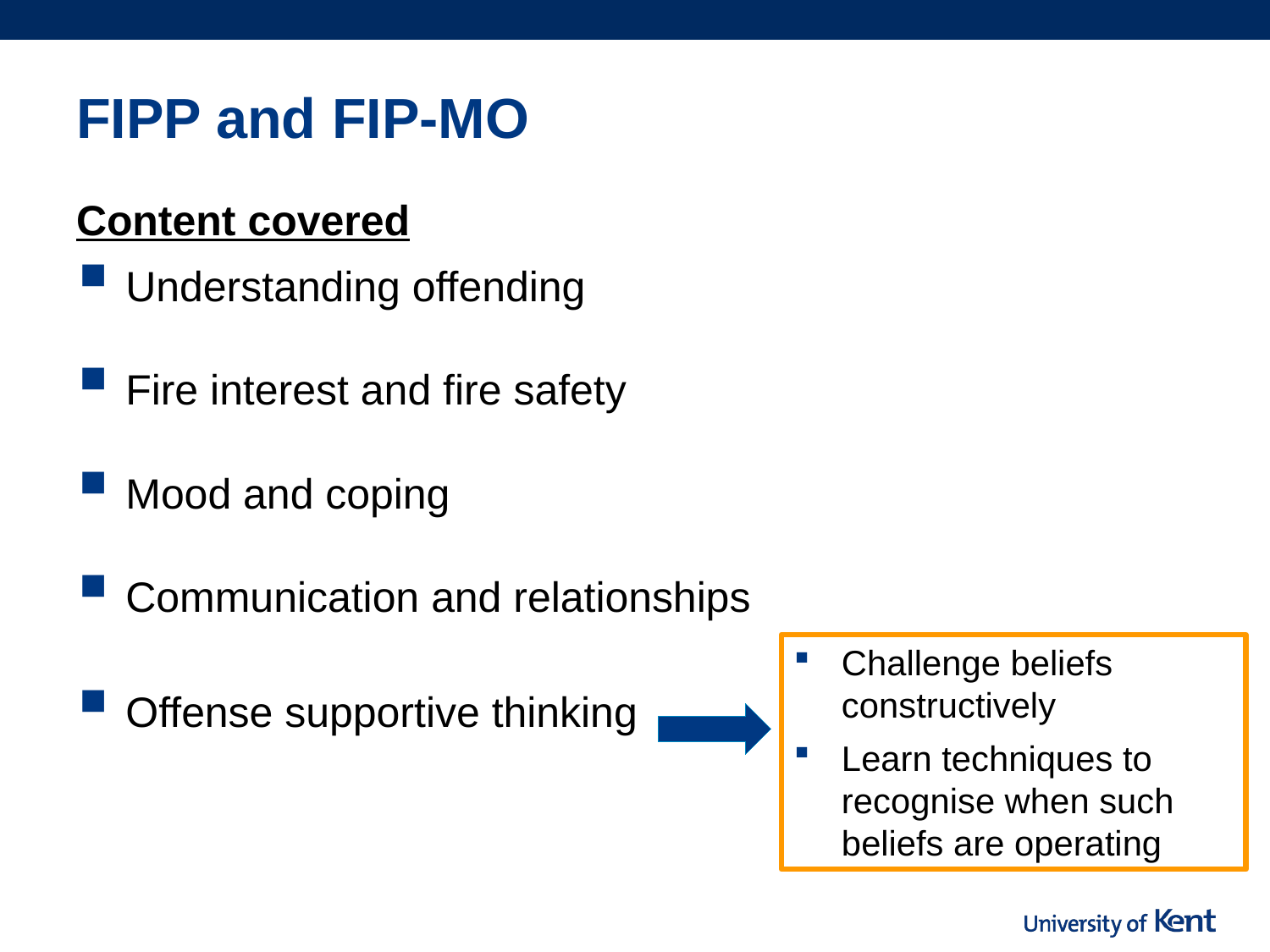

# FIPP and FIP-MO
Content covered
Understanding offending
Fire interest and fire safety
Mood and coping
Communication and relationships

Offense supportive thinking

Challenge beliefs constructively
Learn techniques to recognise when such beliefs are operating